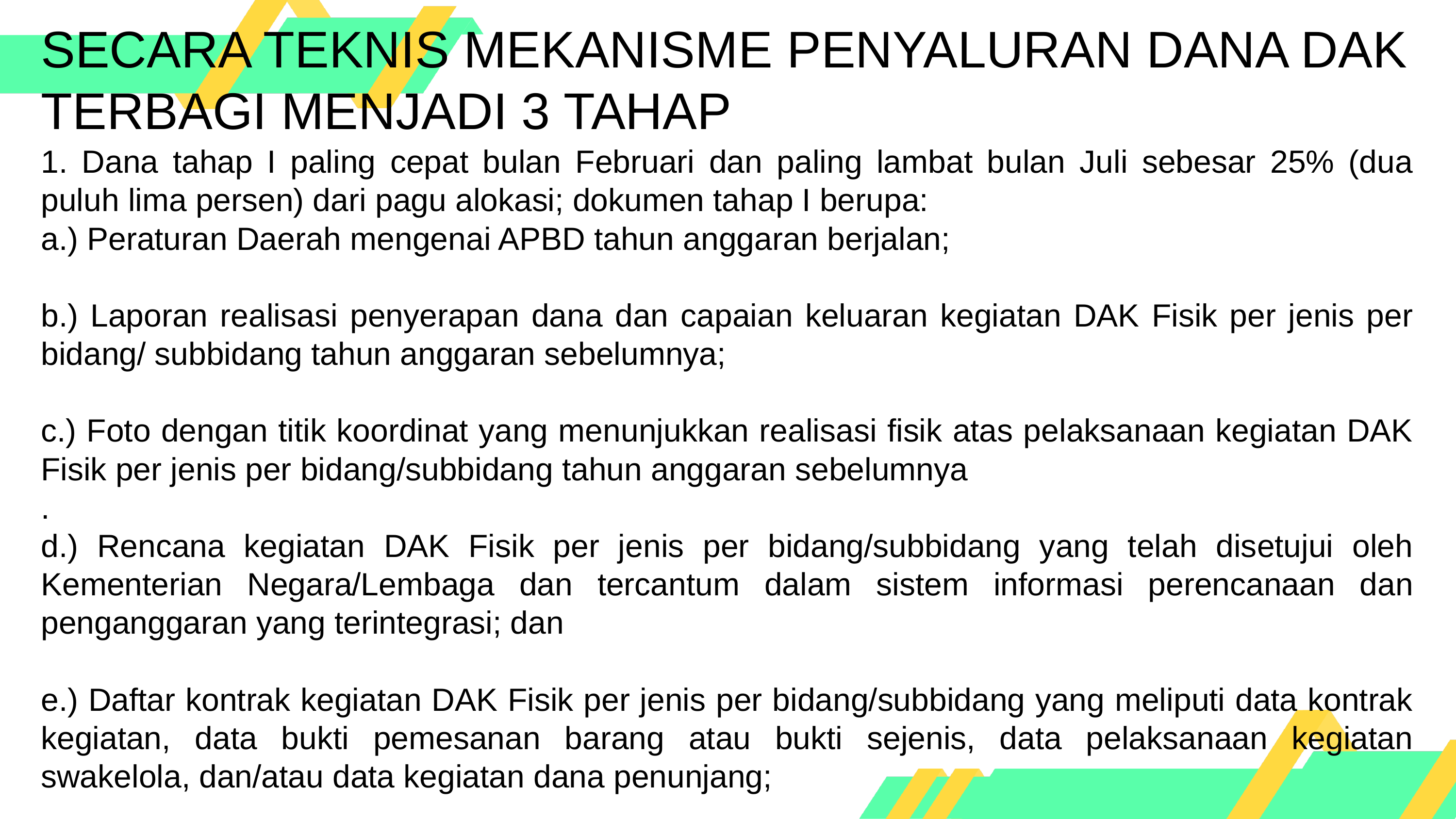

SECARA TEKNIS MEKANISME PENYALURAN DANA DAK TERBAGI MENJADI 3 TAHAP
1. Dana tahap I paling cepat bulan Februari dan paling lambat bulan Juli sebesar 25% (dua puluh lima persen) dari pagu alokasi; dokumen tahap I berupa:
a.) Peraturan Daerah mengenai APBD tahun anggaran berjalan;

b.) Laporan realisasi penyerapan dana dan capaian keluaran kegiatan DAK Fisik per jenis per bidang/ subbidang tahun anggaran sebelumnya;

c.) Foto dengan titik koordinat yang menunjukkan realisasi fisik atas pelaksanaan kegiatan DAK Fisik per jenis per bidang/subbidang tahun anggaran sebelumnya
.
d.) Rencana kegiatan DAK Fisik per jenis per bidang/subbidang yang telah disetujui oleh Kementerian Negara/Lembaga dan tercantum dalam sistem informasi perencanaan dan penganggaran yang terintegrasi; dan

e.) Daftar kontrak kegiatan DAK Fisik per jenis per bidang/subbidang yang meliputi data kontrak kegiatan, data bukti pemesanan barang atau bukti sejenis, data pelaksanaan kegiatan swakelola, dan/atau data kegiatan dana penunjang;